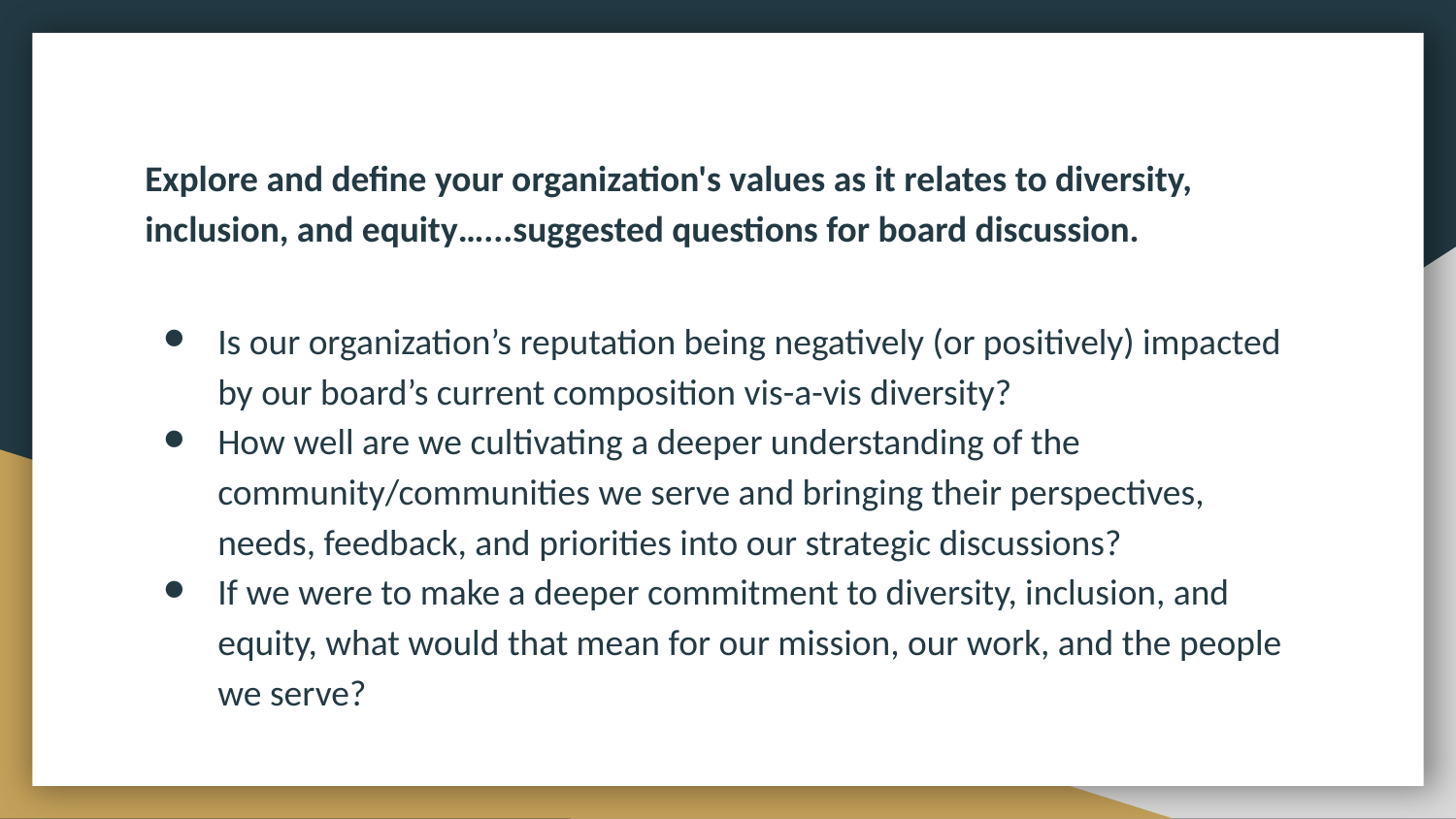

# Explore and define your organization's values as it relates to diversity, inclusion, and equity…...suggested questions for board discussion.
Is our organization’s reputation being negatively (or positively) impacted by our board’s current composition vis-a-vis diversity?
How well are we cultivating a deeper understanding of the community/communities we serve and bringing their perspectives, needs, feedback, and priorities into our strategic discussions?
If we were to make a deeper commitment to diversity, inclusion, and equity, what would that mean for our mission, our work, and the people we serve?